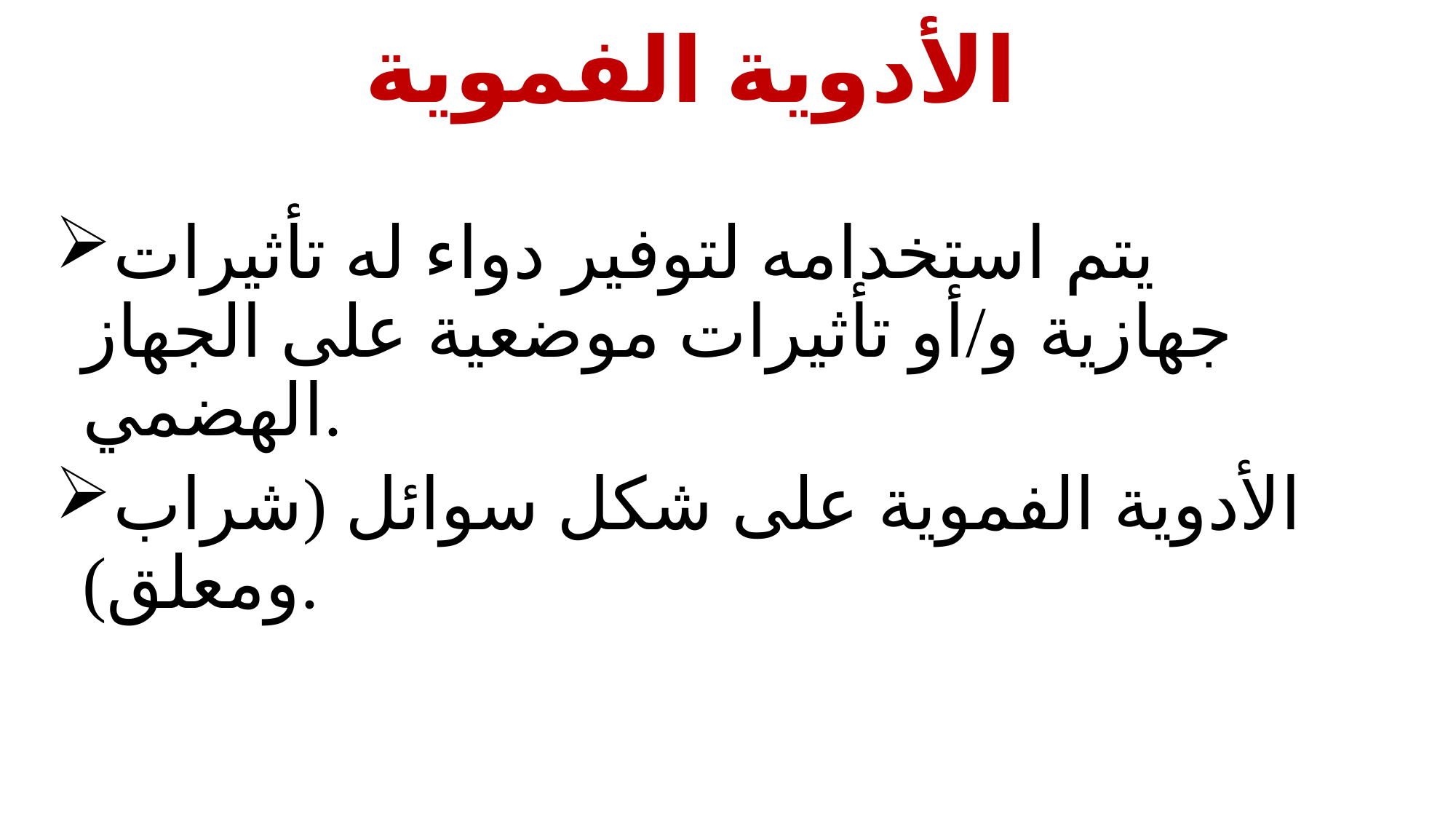

# الأدوية الفموية
يتم استخدامه لتوفير دواء له تأثيرات جهازية و/أو تأثيرات موضعية على الجهاز الهضمي.
الأدوية الفموية على شكل سوائل (شراب ومعلق).